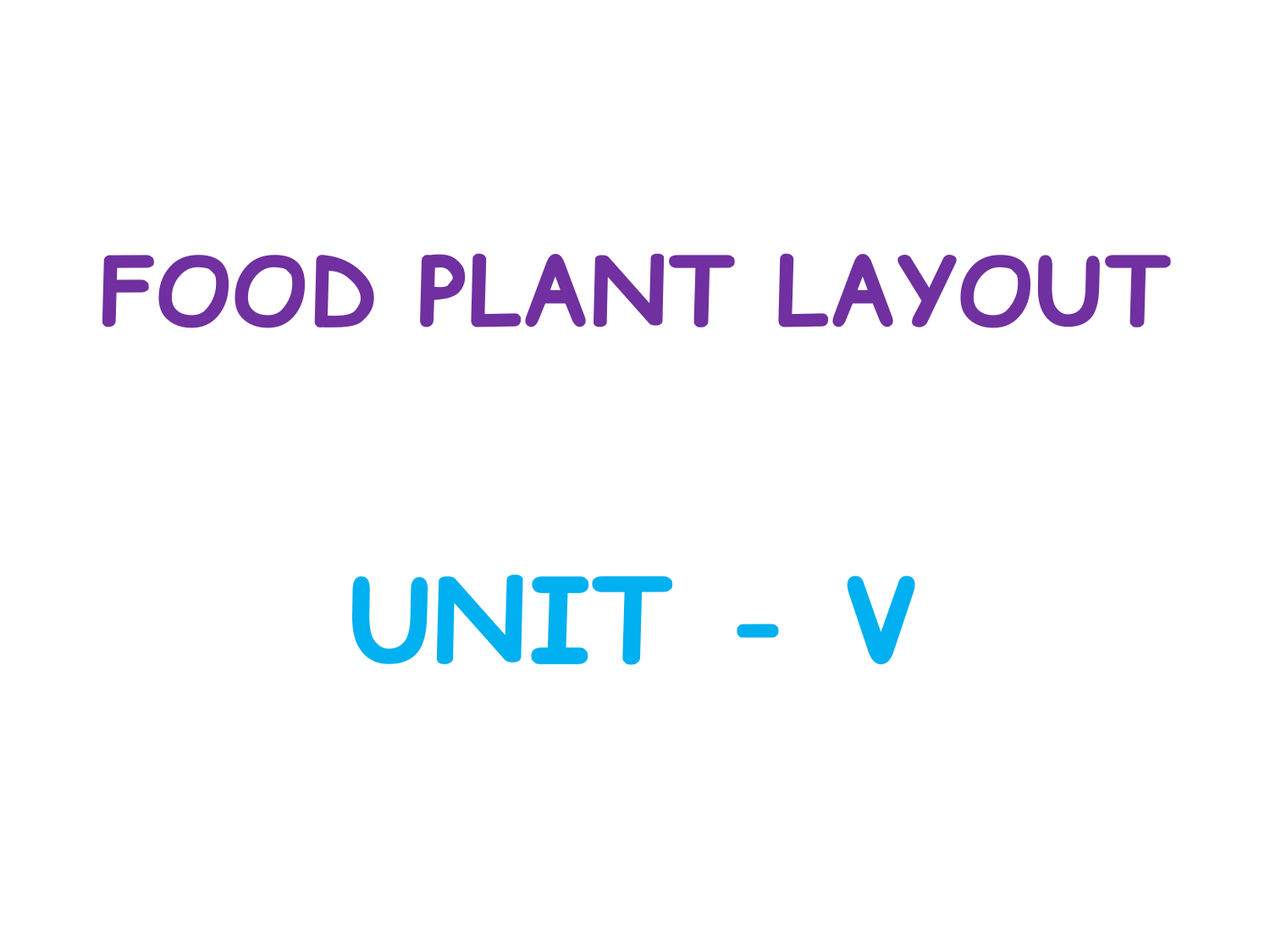

# FOOD PLANT LAYOUT
UNIT - V